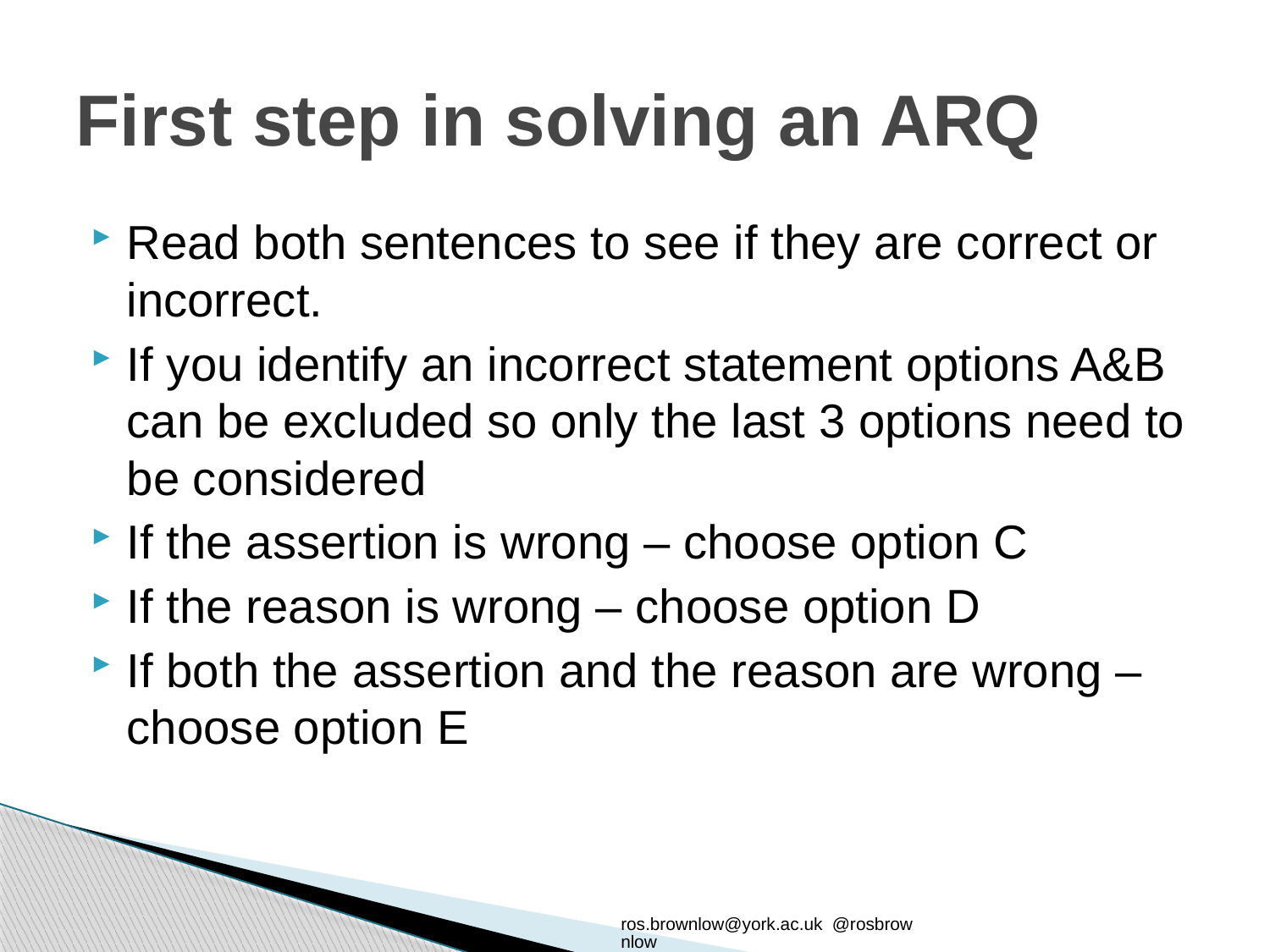

# First step in solving an ARQ
Read both sentences to see if they are correct or incorrect.
If you identify an incorrect statement options A&B can be excluded so only the last 3 options need to be considered
If the assertion is wrong – choose option C
If the reason is wrong – choose option D
If both the assertion and the reason are wrong – choose option E
ros.brownlow@york.ac.uk  @rosbrownlow